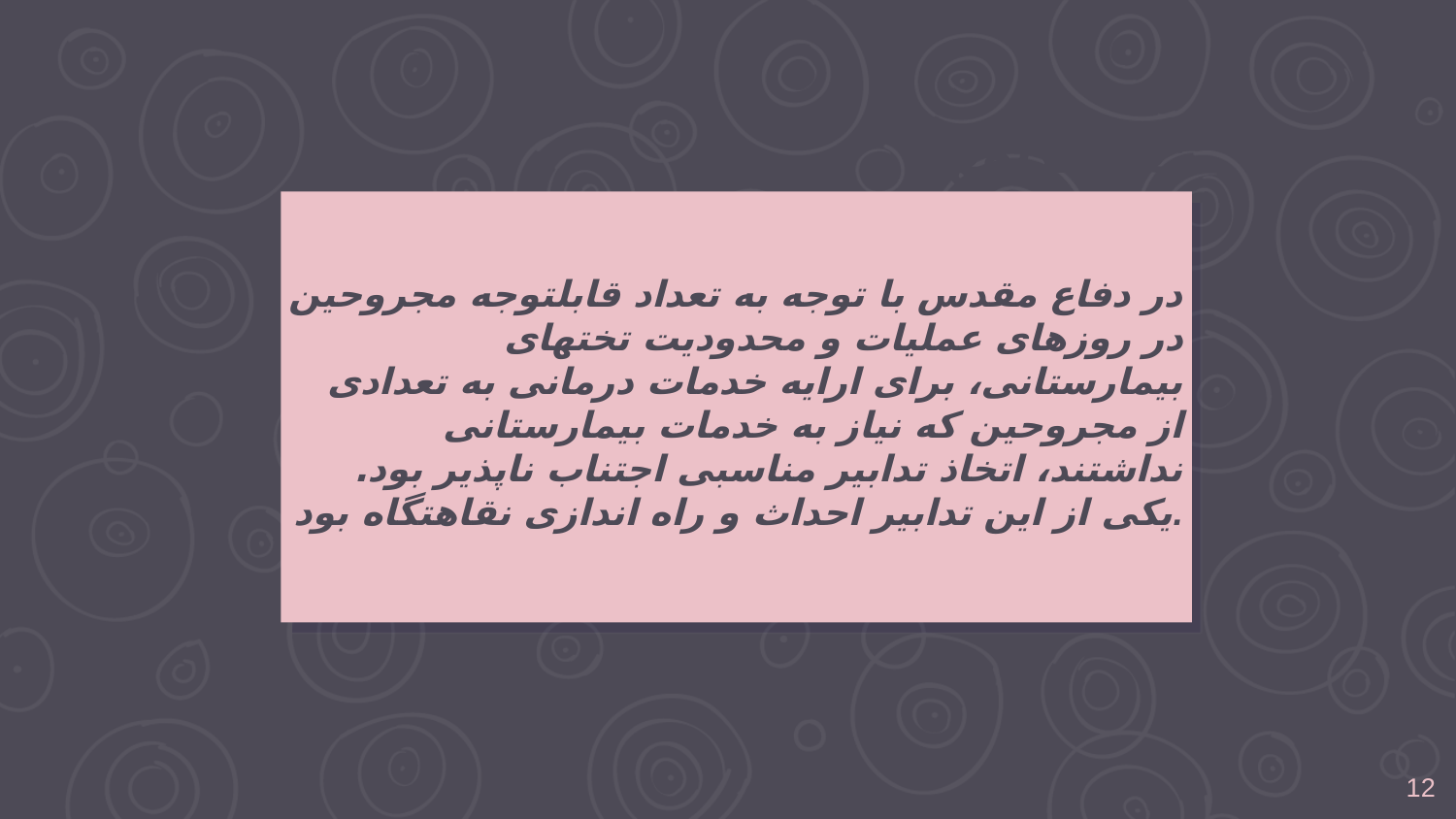

نقاهتگاهها:
در دفاع مقدس با توجه به تعداد قابلتوجه مجروحین در روزهای عملیات و محدودیت تختهای بیمارستانی، برای ارایه خدمات درمانی به تعدادی از مجروحین که نیاز به خدمات بیمارستانی نداشتند، اتخاذ تدابیر مناسبی اجتناب ناپذیر بود. یکی از این تدابیر احداث و راه اندازی نقاهتگاه بود.
12